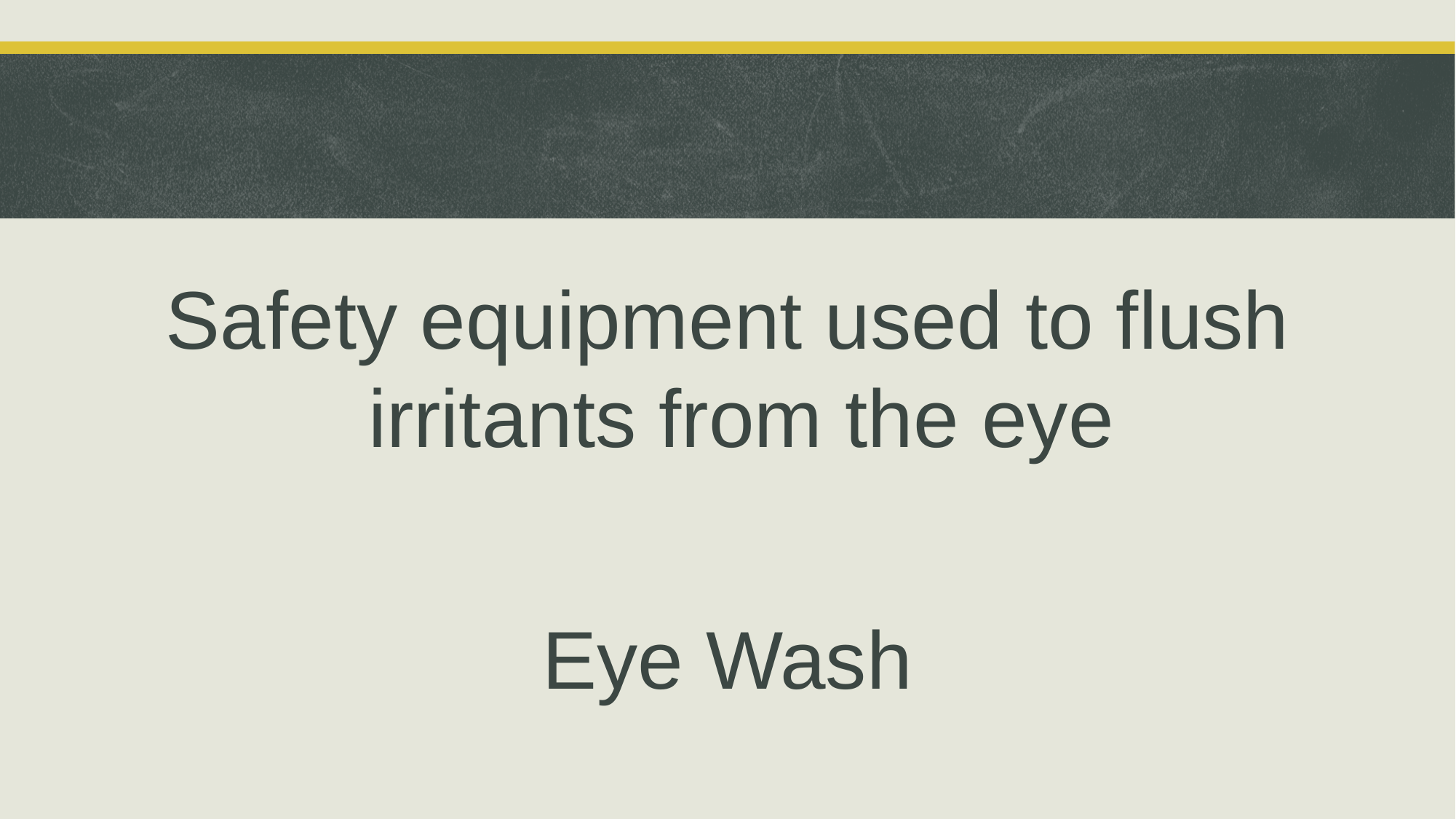

#
Safety equipment used to flush irritants from the eye

Eye Wash